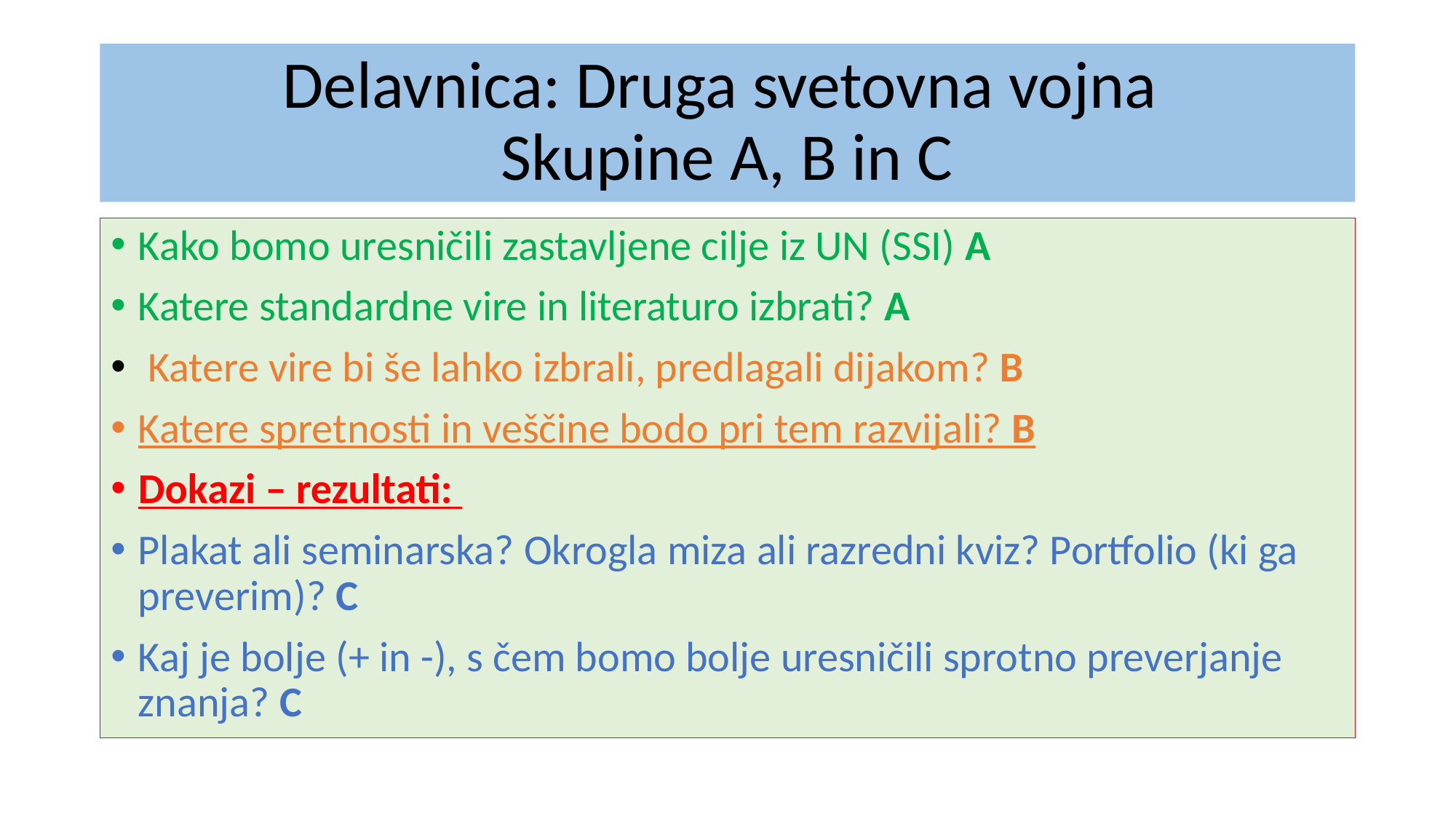

# Delavnica: Druga svetovna vojna Skupine A, B in C
Kako bomo uresničili zastavljene cilje iz UN (SSI) A
Katere standardne vire in literaturo izbrati? A
 Katere vire bi še lahko izbrali, predlagali dijakom? B
Katere spretnosti in veščine bodo pri tem razvijali? B
Dokazi – rezultati:
Plakat ali seminarska? Okrogla miza ali razredni kviz? Portfolio (ki ga preverim)? C
Kaj je bolje (+ in -), s čem bomo bolje uresničili sprotno preverjanje znanja? C